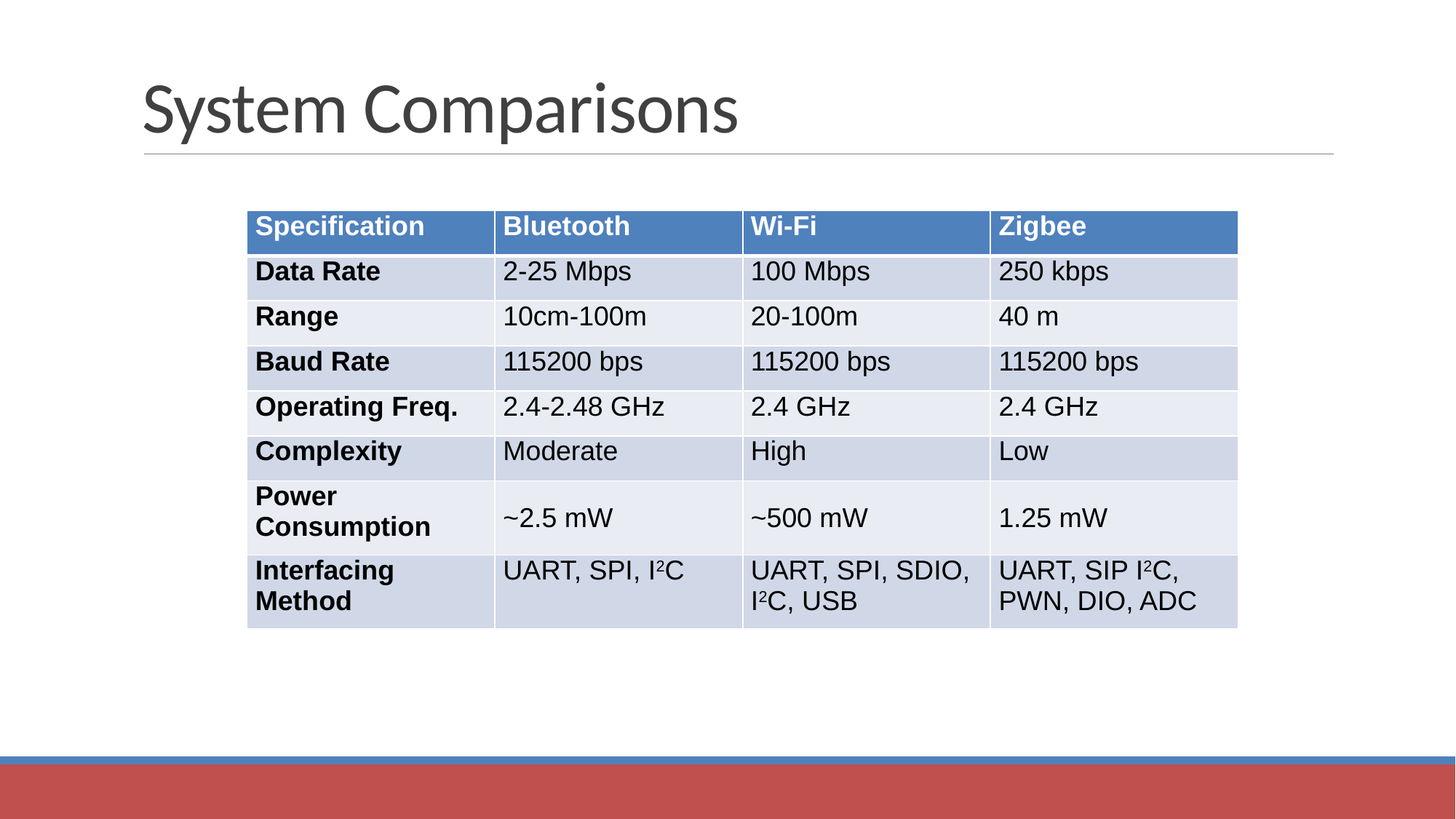

# System Comparisons
| Specification | Bluetooth | Wi-Fi | Zigbee |
| --- | --- | --- | --- |
| Data Rate | 2-25 Mbps | 100 Mbps | 250 kbps |
| Range | 10cm-100m | 20-100m | 40 m |
| Baud Rate | 115200 bps | 115200 bps | 115200 bps |
| Operating Freq. | 2.4-2.48 GHz | 2.4 GHz | 2.4 GHz |
| Complexity | Moderate | High | Low |
| Power Consumption | ~2.5 mW | ~500 mW | 1.25 mW |
| Interfacing Method | UART, SPI, I2C | UART, SPI, SDIO, I2C, USB | UART, SIP I2C, PWN, DIO, ADC |